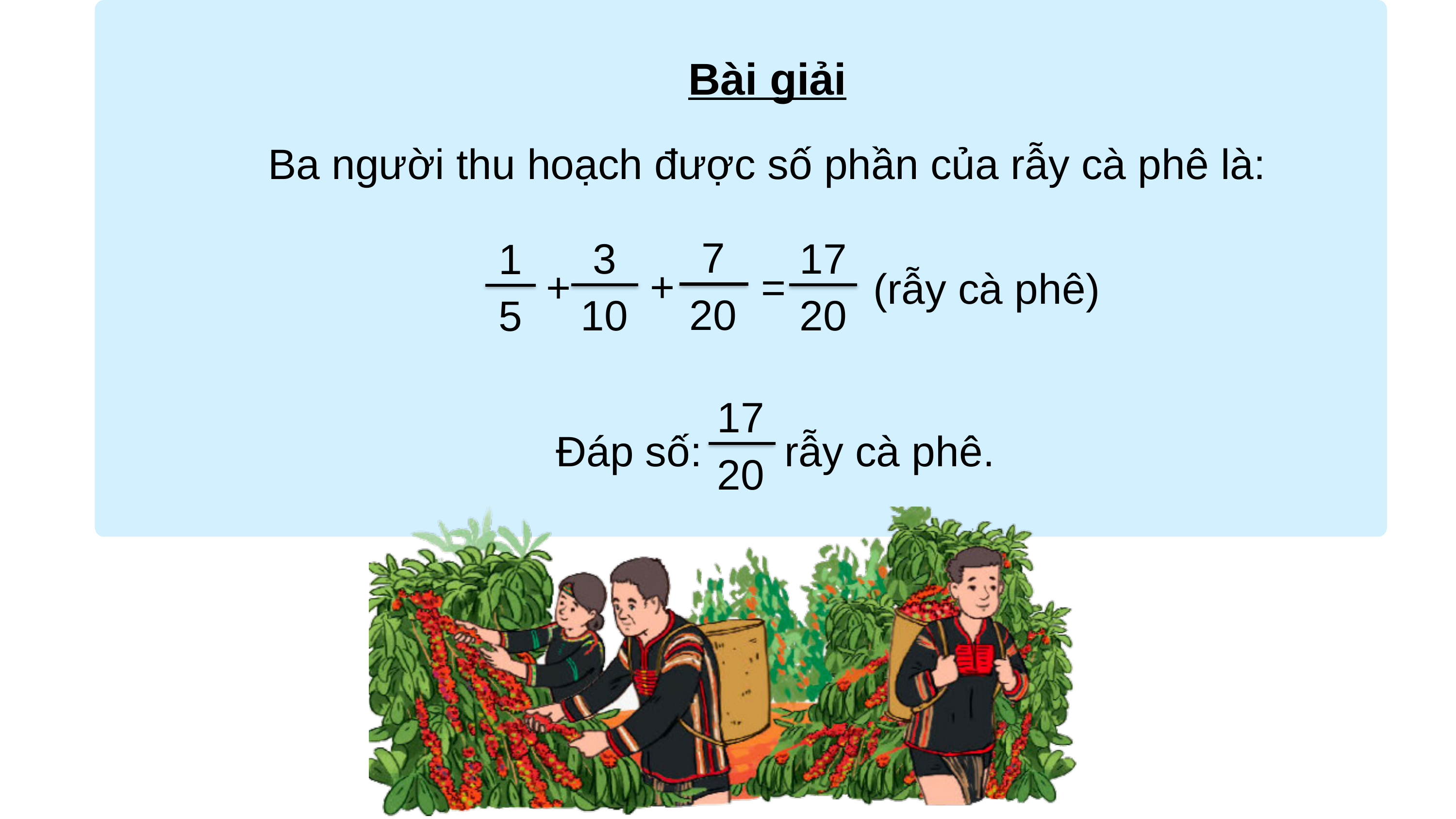

Bài giải
Ba người thu hoạch được số phần của rẫy cà phê là:
7
20
3
10
17
20
1
5
(rẫy cà phê)
+
=
+
17
20
Đáp số:       rẫy cà phê.